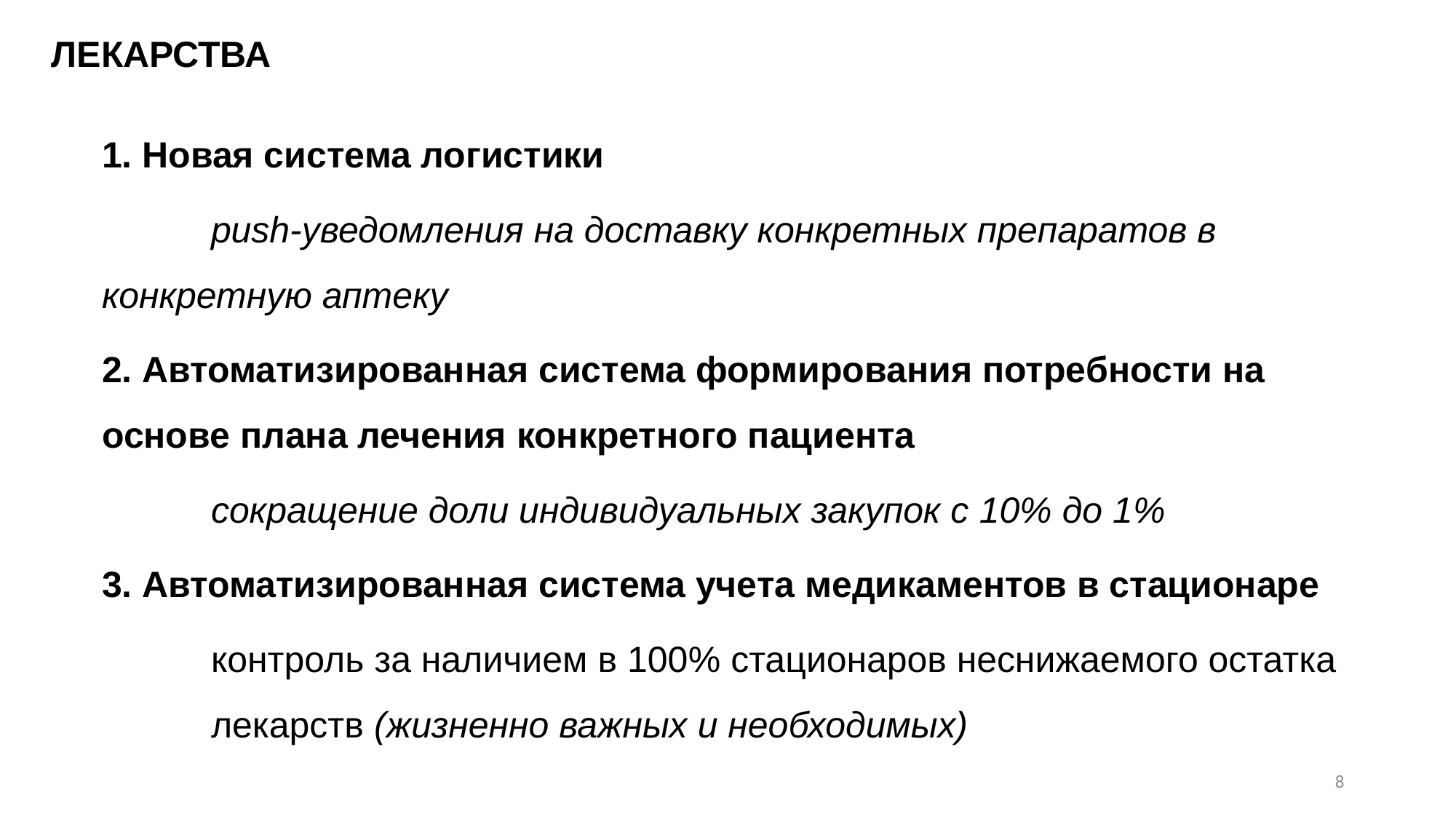

ЛЕКАРСТВА
1. Новая система логистики
	push-уведомления на доставку конкретных препаратов в 	конкретную аптеку
2. Автоматизированная система формирования потребности на основе плана лечения конкретного пациента
	сокращение доли индивидуальных закупок с 10% до 1%
3. Автоматизированная система учета медикаментов в стационаре
	контроль за наличием в 100% стационаров неснижаемого остатка 	лекарств (жизненно важных и необходимых)

8